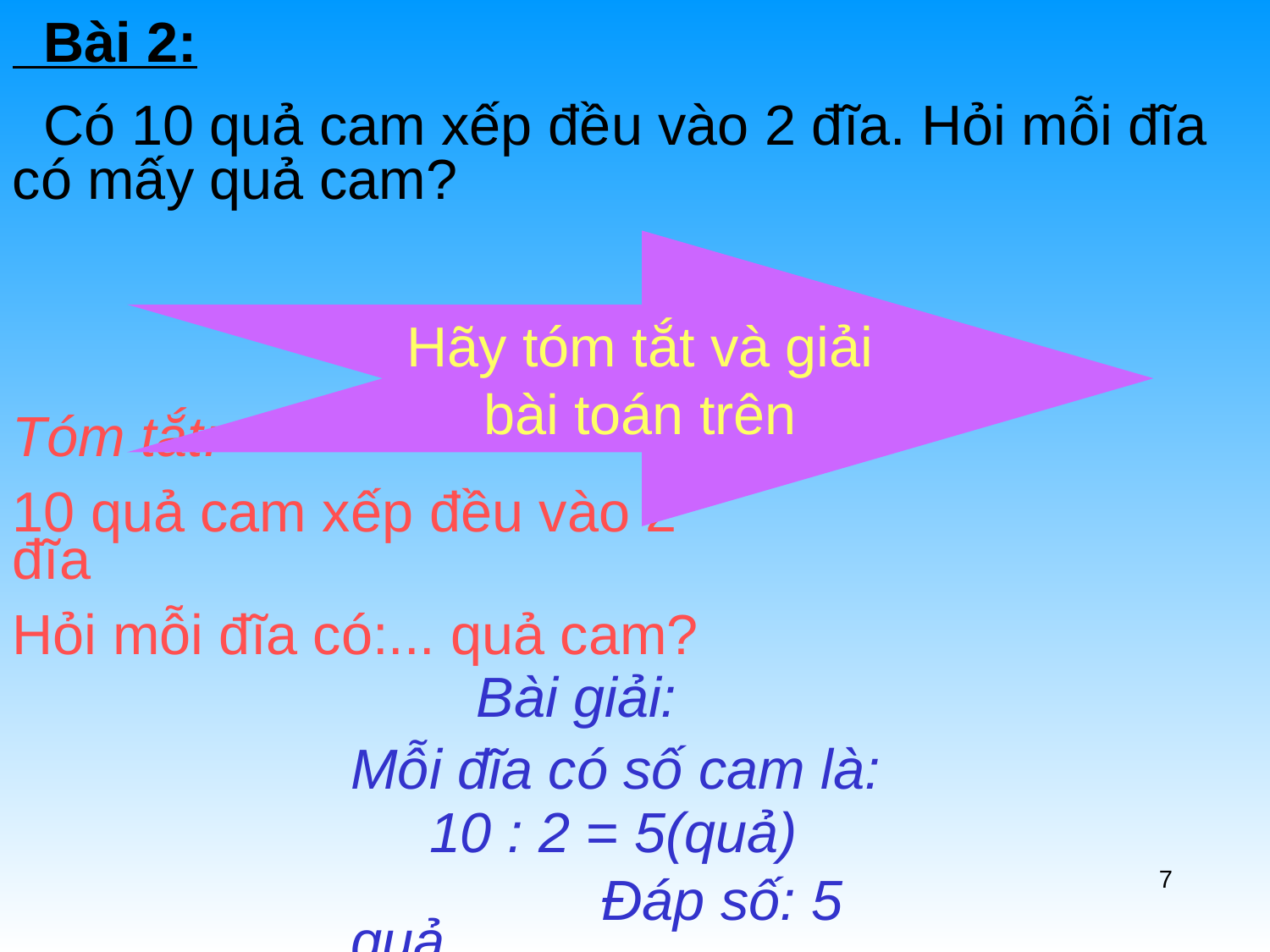

Bài 2:
  Có 10 quả cam xếp đều vào 2 đĩa. Hỏi mỗi đĩa có mấy quả cam?
Hãy tóm tắt và giải bài toán trên

Tóm tắt:
10 quả cam xếp đều vào 2 đĩa
Hỏi mỗi đĩa có:... quả cam?

        Bài giải:
Mỗi đĩa có số cam là:
     10 : 2 = 5(quả)
                Đáp số: 5 quả
7